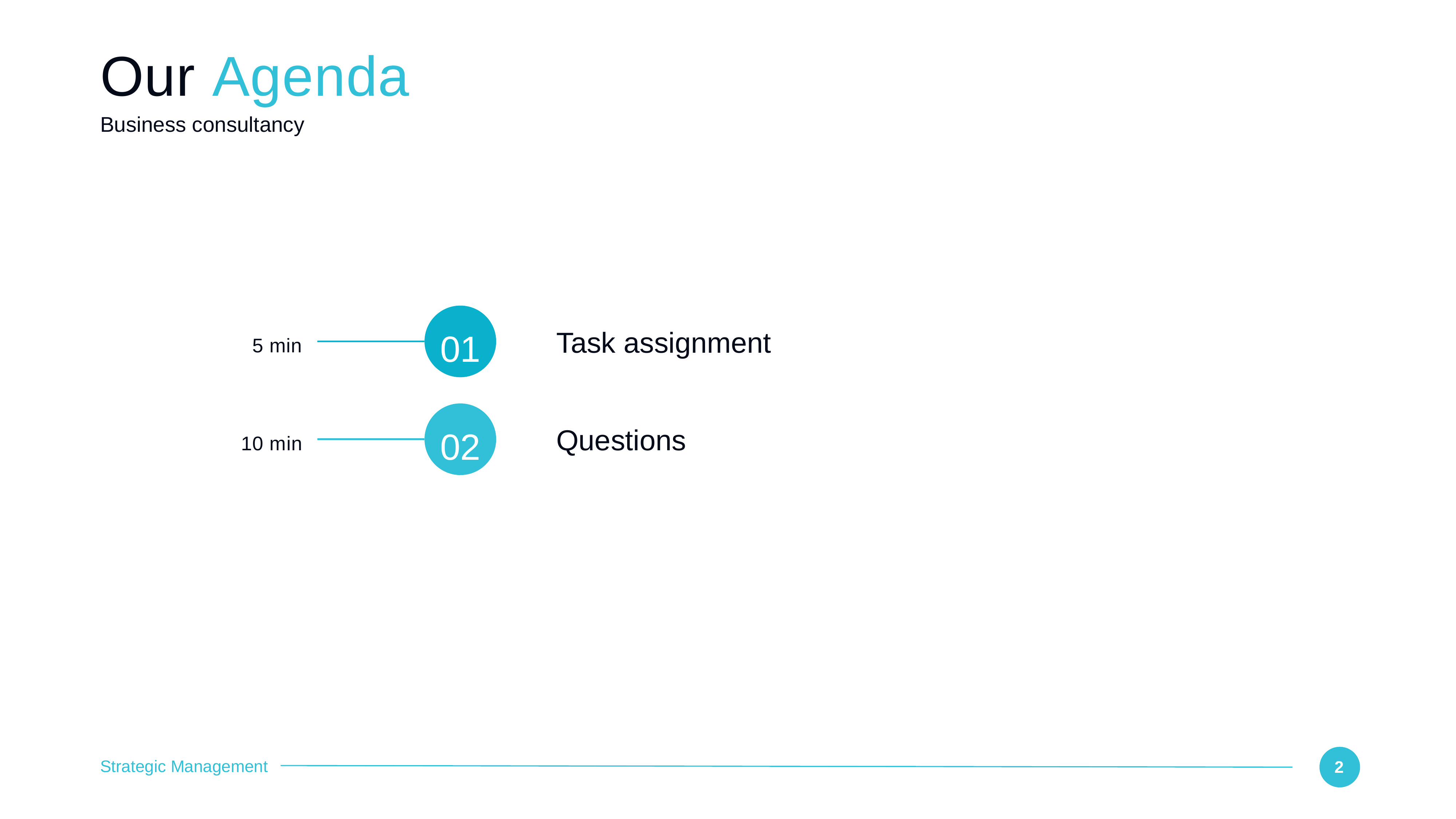

# Our Agenda
Business consultancy

01
Task assignment
5 min

02
Questions
10 min